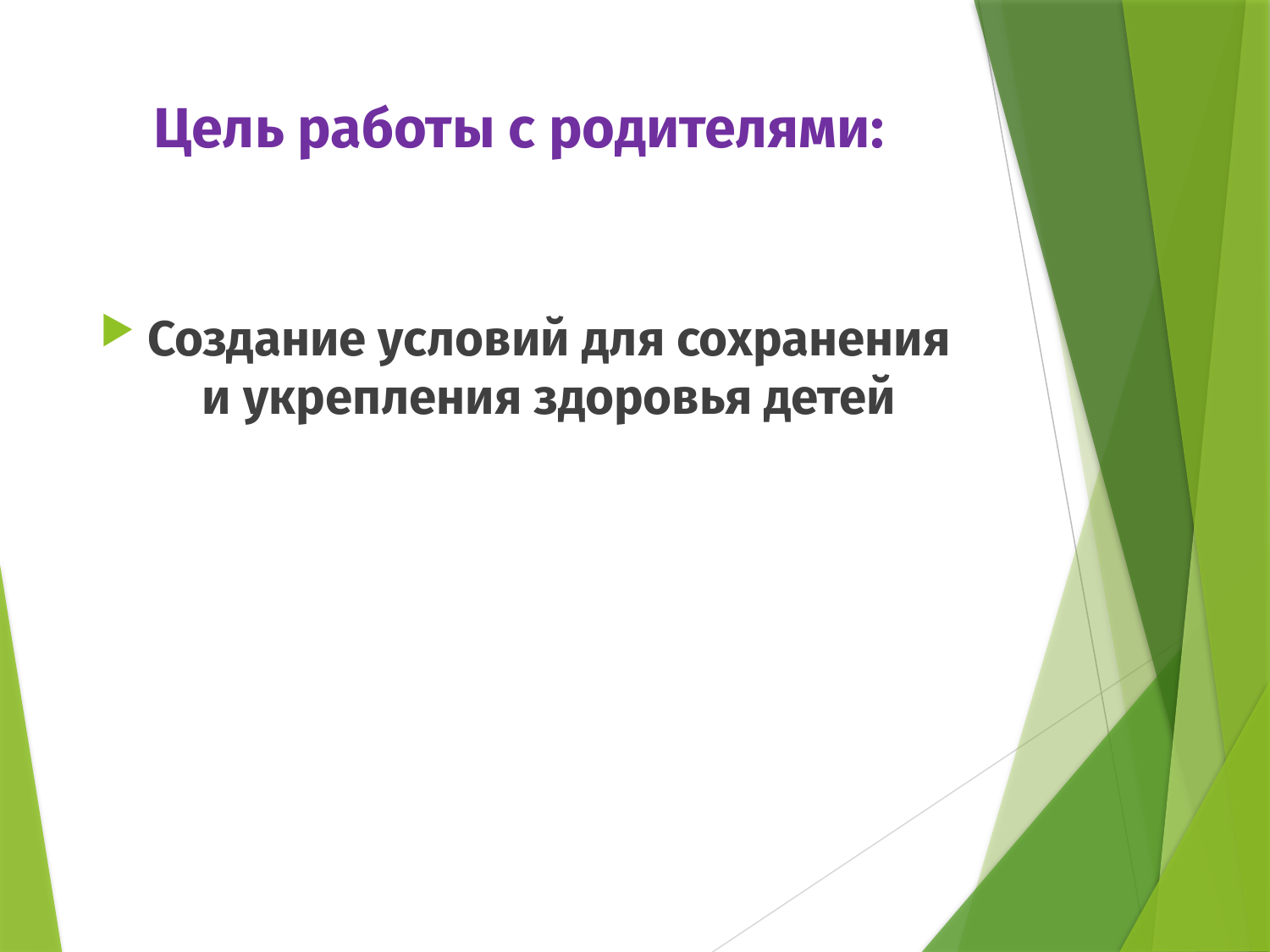

# Цель работы с родителями:
Создание условий для сохранения и укрепления здоровья детей